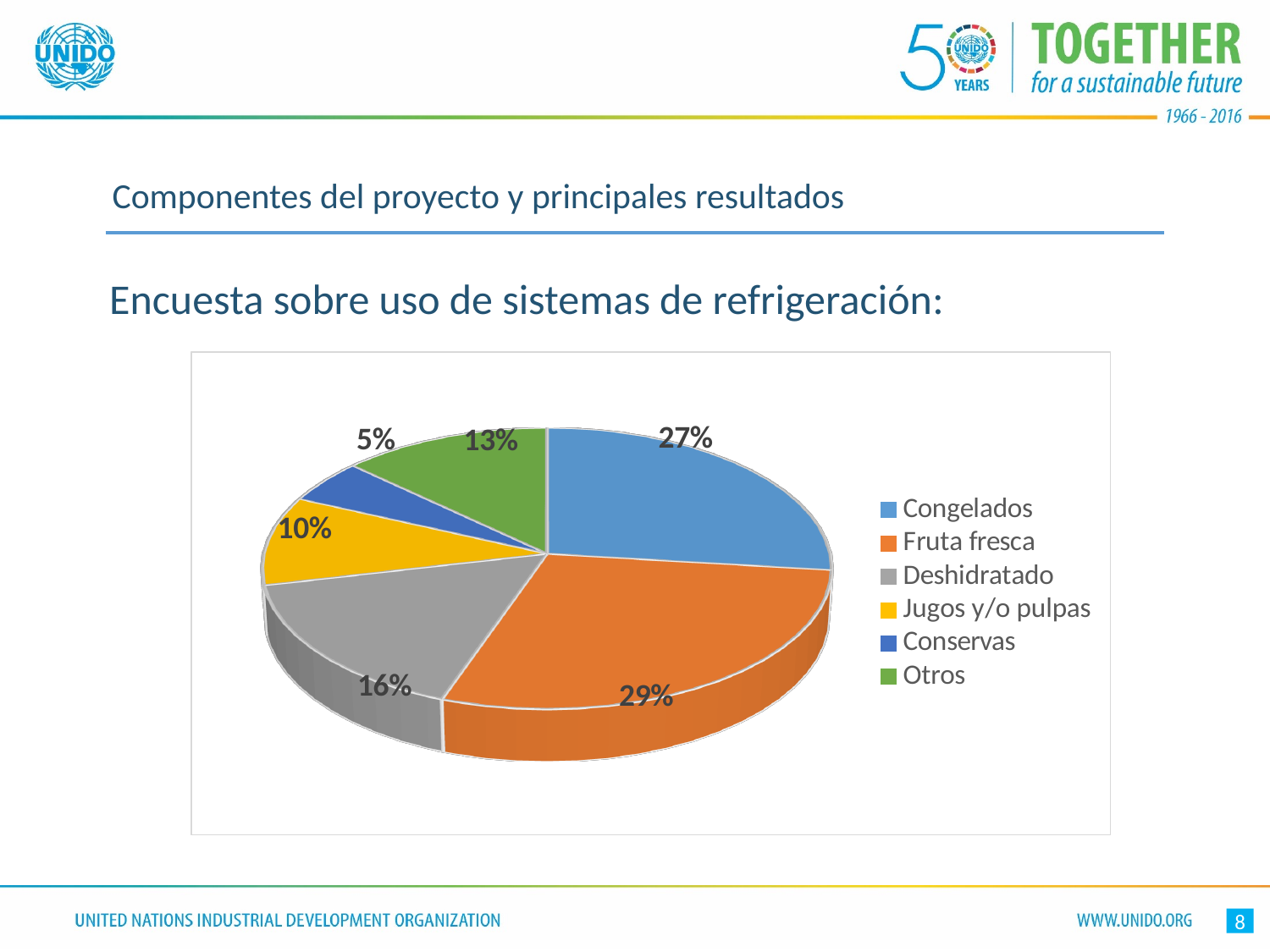

# Componentes del proyecto y principales resultados
Encuesta sobre uso de sistemas de refrigeración:

[unsupported chart]

8